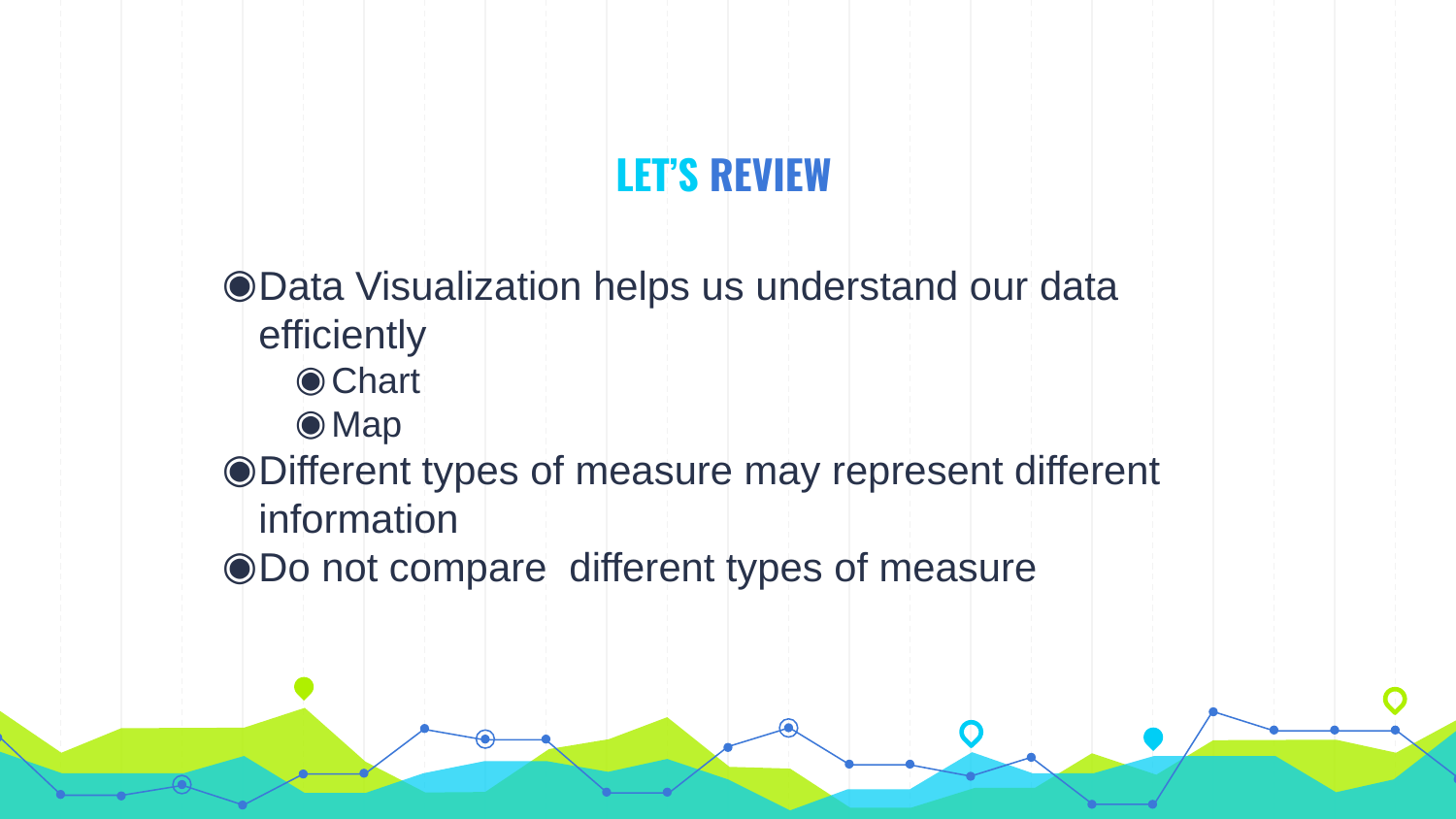

# LET’S REVIEW
Data Visualization helps us understand our data efficiently
Chart
Map
Different types of measure may represent different information
Do not compare  different types of measure